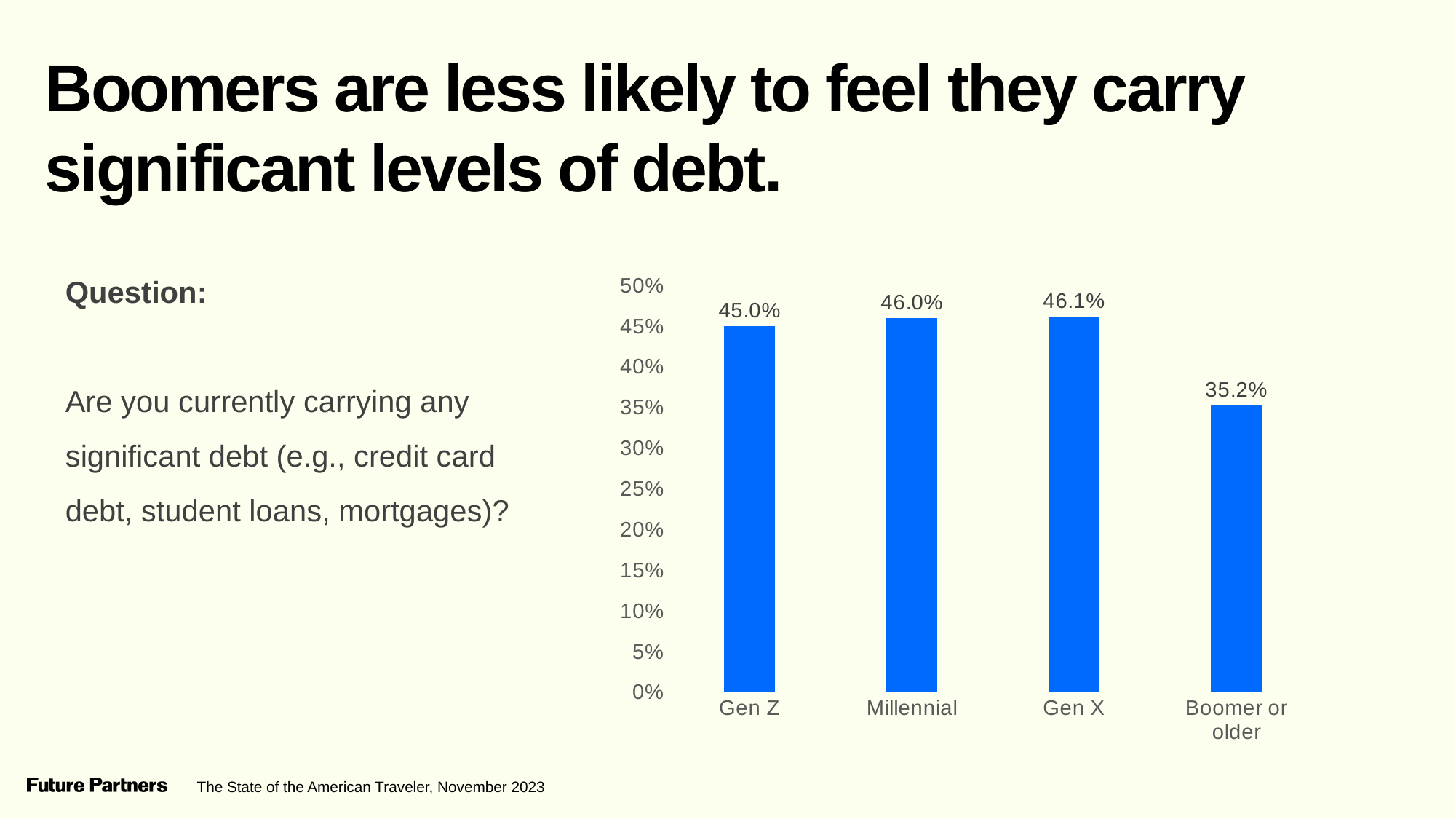

Boomers are less likely to feel they carry significant levels of debt.

### Chart

| Category | Series 1 |
|---|---|
| Gen Z | 0.4498323529421 |
| Millennial | 0.4598448996571 |
| Gen X | 0.4610941153685 |
| Boomer or older | 0.3521191582543 |
Question:

Are you currently carrying any significant debt (e.g., credit card debt, student loans, mortgages)?
The State of the American Traveler, November 2023